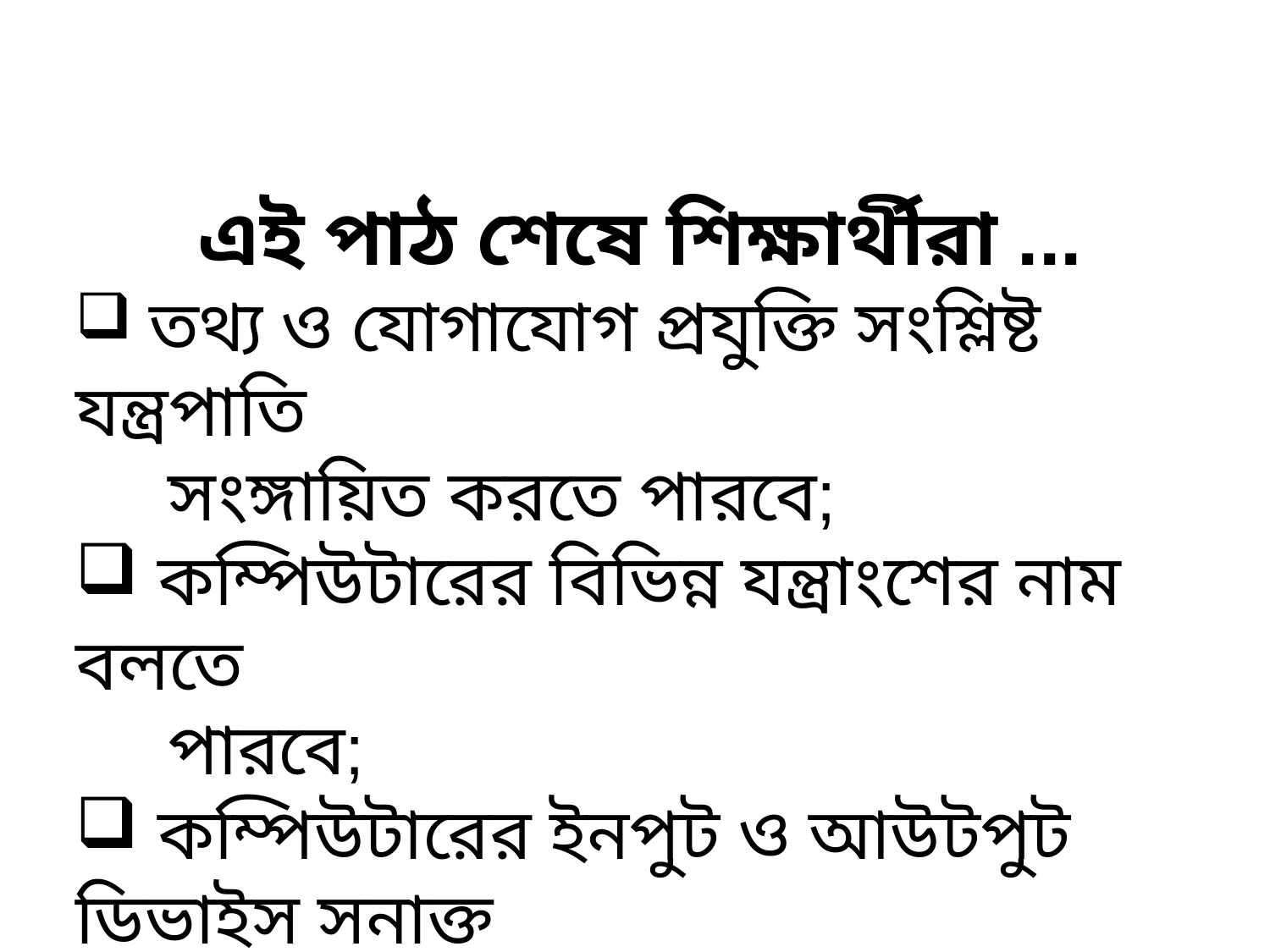

এই পাঠ শেষে শিক্ষার্থীরা ...
 তথ্য ও যোগাযোগ প্রযুক্তি সংশ্লিষ্ট যন্ত্রপাতি
     সংঙ্গায়িত করতে পারবে;
 কম্পিউটারের বিভিন্ন যন্ত্রাংশের নাম বলতে
     পারবে;
 কম্পিউটারের ইনপুট ও আউটপুট ডিভাইস সনাক্ত
     করতে পারবে;